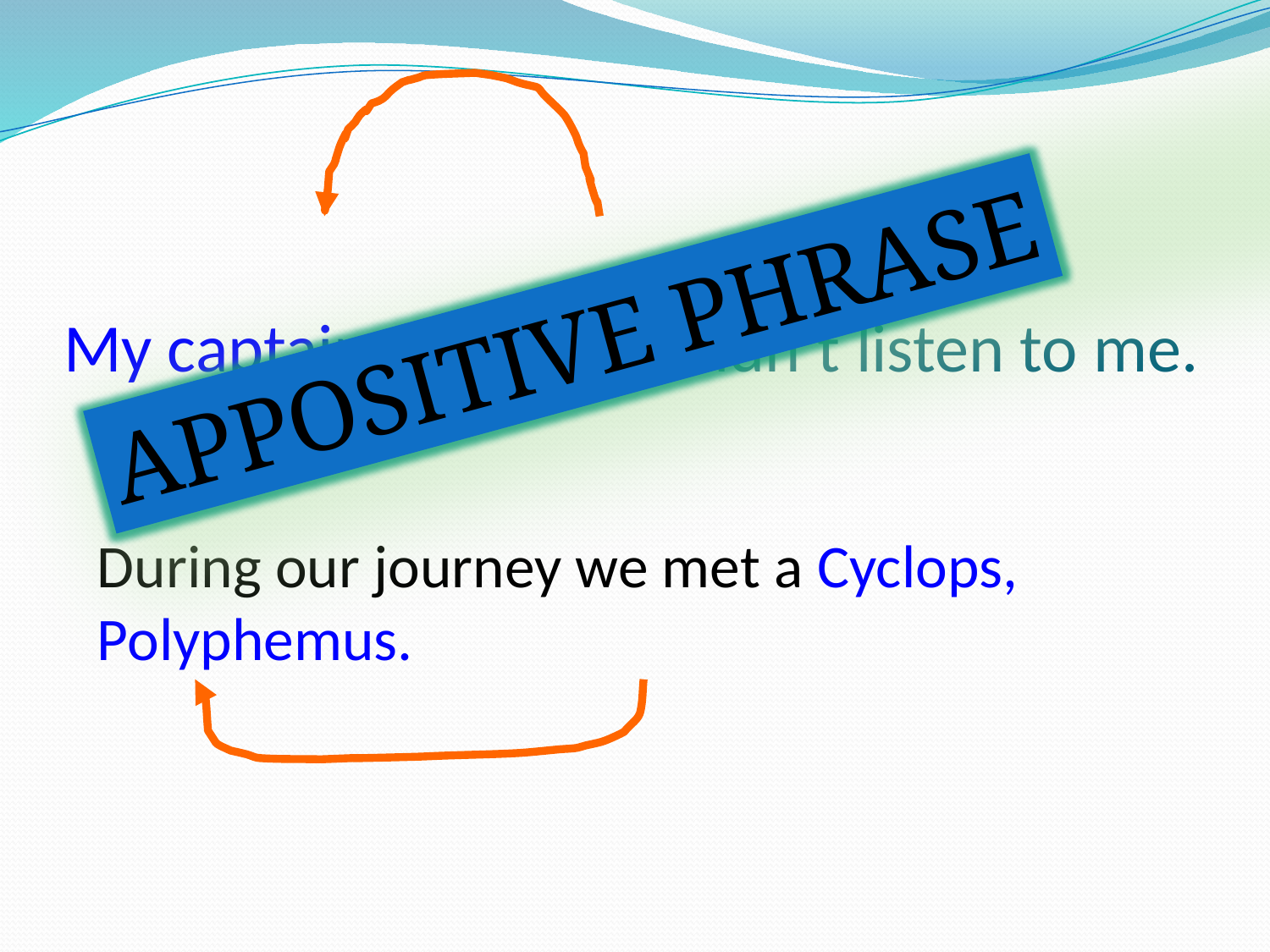

# My captain, Odysseus didn’t listen to me.
APPOSITIVE PHRASE

During our journey we met a Cyclops, Polyphemus.